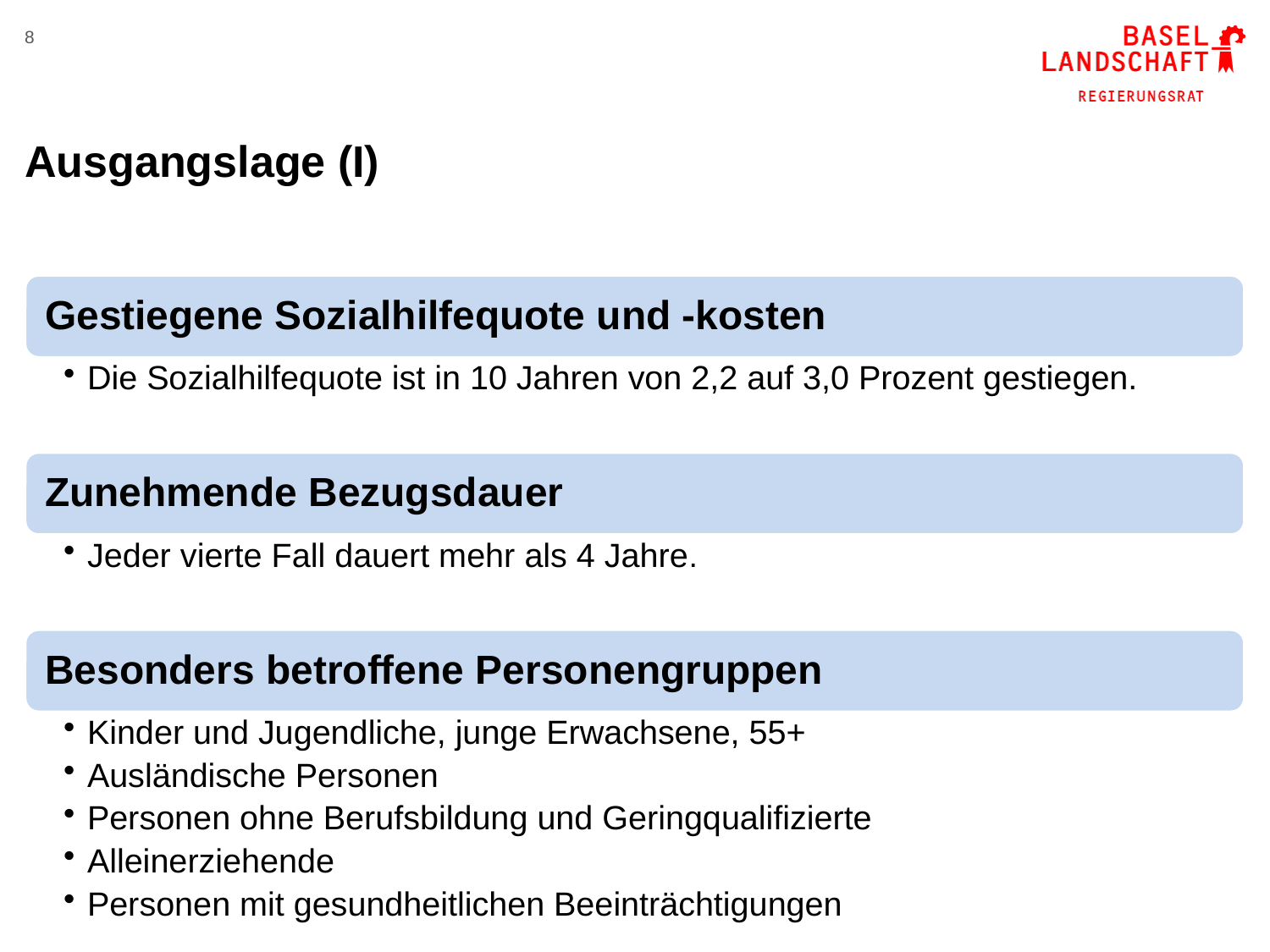

8
# Ausgangslage (I)

Gestiegene Sozialhilfequote und -kosten
Die Sozialhilfequote ist in 10 Jahren von 2,2 auf 3,0 Prozent gestiegen.
Zunehmende Bezugsdauer
Jeder vierte Fall dauert mehr als 4 Jahre.
Besonders betroffene Personengruppen
Kinder und Jugendliche, junge Erwachsene, 55+
Ausländische Personen
Personen ohne Berufsbildung und Geringqualifizierte
Alleinerziehende
Personen mit gesundheitlichen Beeinträchtigungen